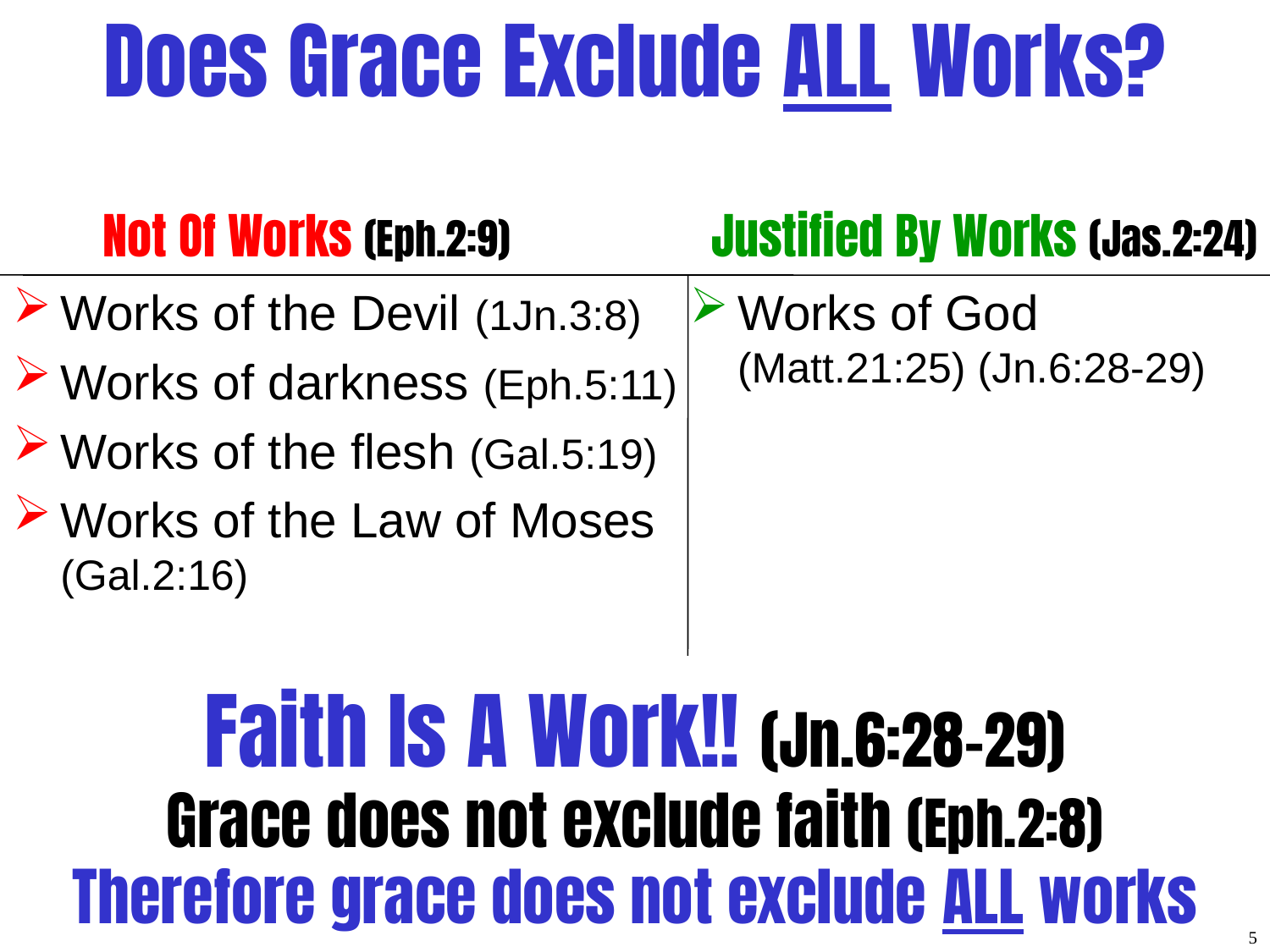

# Does Grace Exclude ALL Works?
Not Of Works (Eph.2:9)
Justified By Works (Jas.2:24)
Works of the Devil (1Jn.3:8)
Works of darkness (Eph.5:11)
Works of the flesh (Gal.5:19)
Works of the Law of Moses (Gal.2:16)

Works of God (Matt.21:25) (Jn.6:28-29)

Faith Is A Work!! (Jn.6:28-29)
Grace does not exclude faith (Eph.2:8)
Therefore grace does not exclude ALL works
5